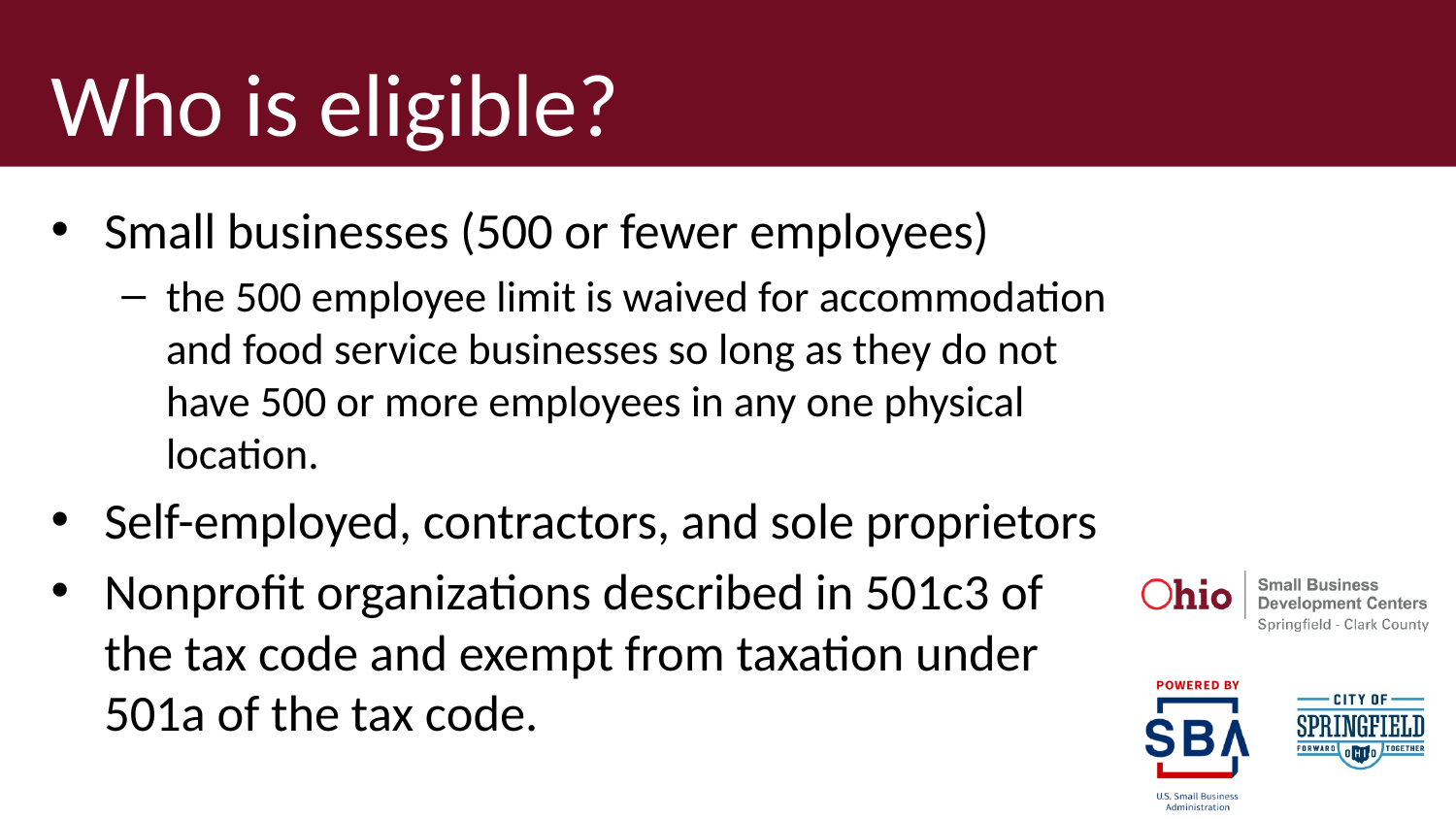

# Who is eligible?
Small businesses (500 or fewer employees)
the 500 employee limit is waived for accommodation and food service businesses so long as they do not have 500 or more employees in any one physical location.
Self-employed, contractors, and sole proprietors
Nonprofit organizations described in 501c3 of the tax code and exempt from taxation under 501a of the tax code.